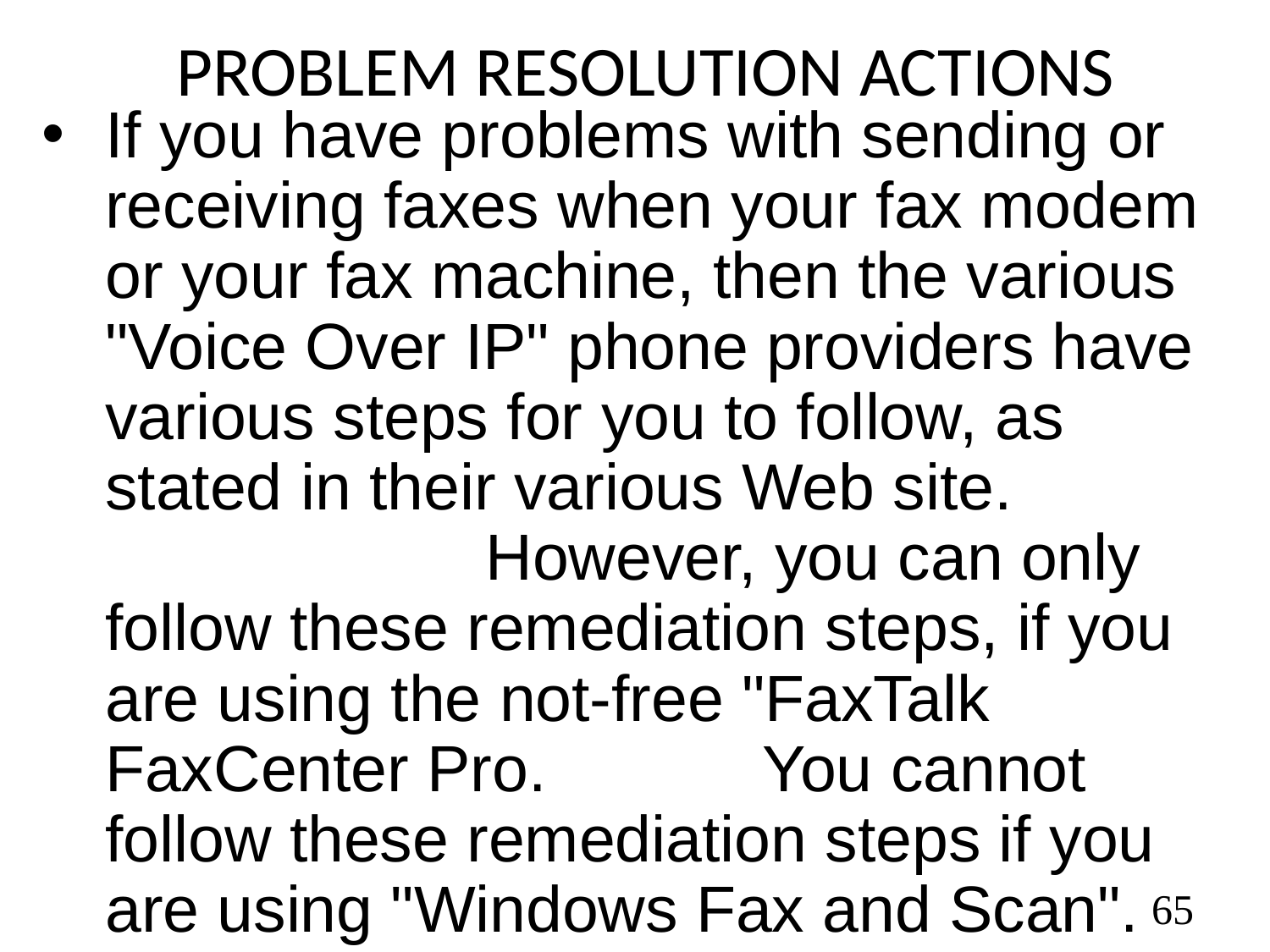

PROBLEM RESOLUTION ACTIONS
If you have problems with sending or receiving faxes when your fax modem or your fax machine, then the various "Voice Over IP" phone providers have various steps for you to follow, as stated in their various Web site.                                  However, you can only follow these remediation steps, if you are using the not-free "FaxTalk FaxCenter Pro.            You cannot follow these remediation steps if you are using "Windows Fax and Scan".
65